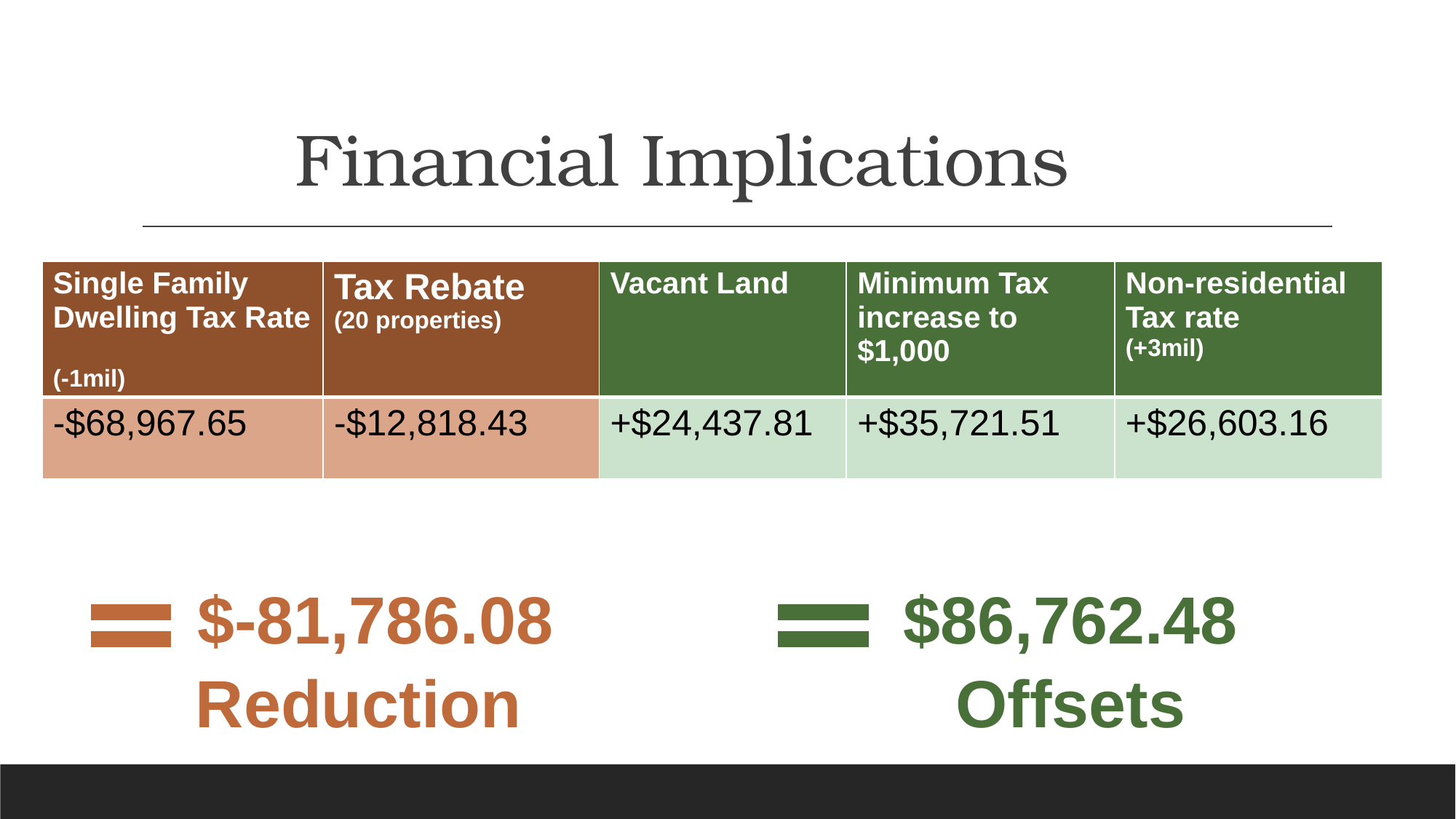

# Financial Implications
| Single Family Dwelling Tax Rate (-1mil) | Tax Rebate (20 properties) | Vacant Land | Minimum Tax increase to $1,000 | Non-residential Tax rate (+3mil) |
| --- | --- | --- | --- | --- |
| -$68,967.65 | -$12,818.43 | +$24,437.81 | +$35,721.51 | +$26,603.16 |
$-81,786.08
$86,762.48

Offsets
Reduction